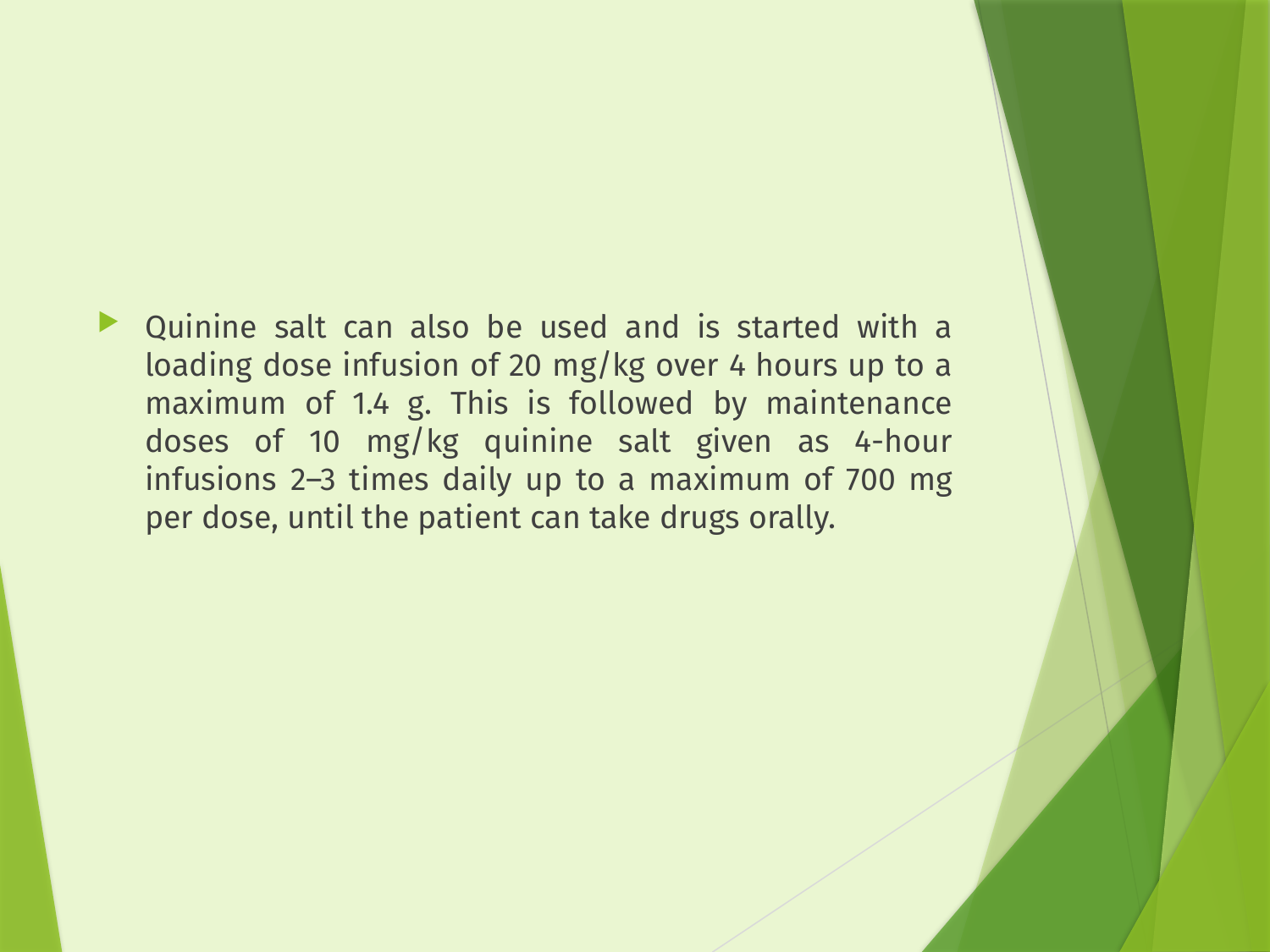

#
Quinine salt can also be used and is started with a loading dose infusion of 20 mg/kg over 4 hours up to a maximum of 1.4 g. This is followed by maintenance doses of 10 mg/kg quinine salt given as 4-hour infusions 2–3 times daily up to a maximum of 700 mg per dose, until the patient can take drugs orally.